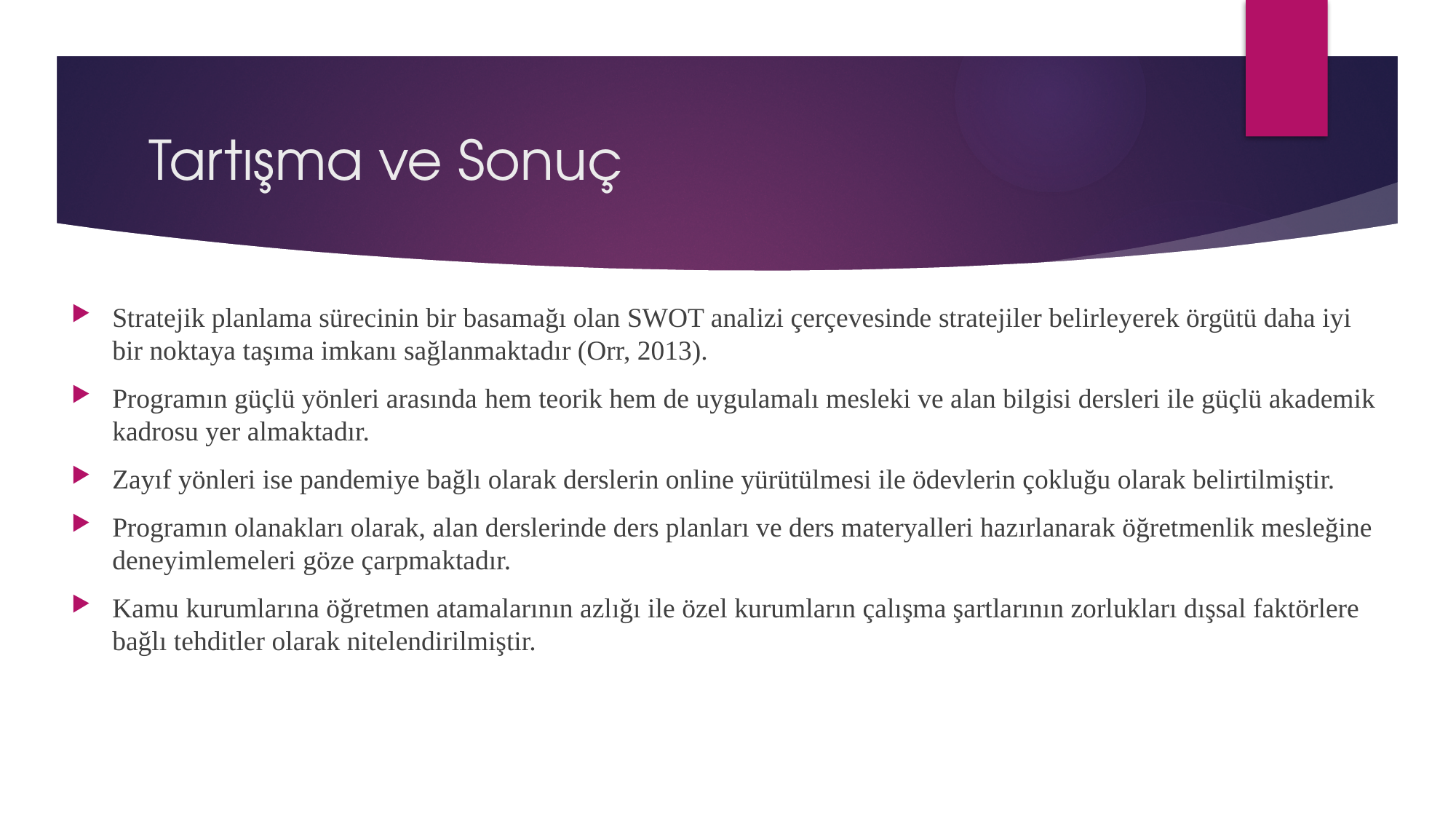

# Tartışma ve Sonuç
Stratejik planlama sürecinin bir basamağı olan SWOT analizi çerçevesinde stratejiler belirleyerek örgütü daha iyi bir noktaya taşıma imkanı sağlanmaktadır (Orr, 2013).
Programın güçlü yönleri arasında hem teorik hem de uygulamalı mesleki ve alan bilgisi dersleri ile güçlü akademik kadrosu yer almaktadır.
Zayıf yönleri ise pandemiye bağlı olarak derslerin online yürütülmesi ile ödevlerin çokluğu olarak belirtilmiştir.
Programın olanakları olarak, alan derslerinde ders planları ve ders materyalleri hazırlanarak öğretmenlik mesleğine deneyimlemeleri göze çarpmaktadır.
Kamu kurumlarına öğretmen atamalarının azlığı ile özel kurumların çalışma şartlarının zorlukları dışsal faktörlere bağlı tehditler olarak nitelendirilmiştir.